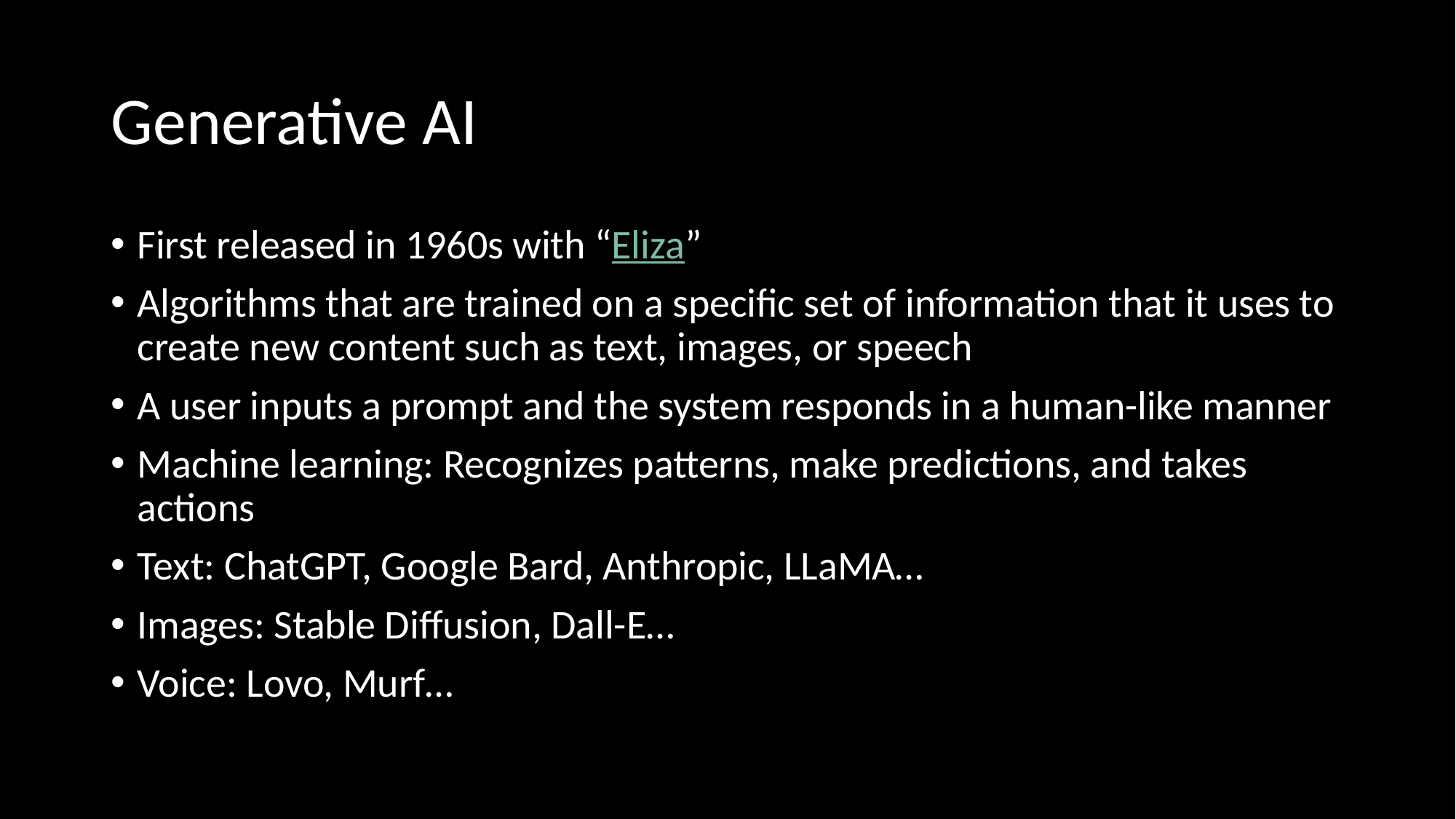

# Generative AI
First released in 1960s with “Eliza”
Algorithms that are trained on a specific set of information that it uses to create new content such as text, images, or speech
A user inputs a prompt and the system responds in a human-like manner
Machine learning: Recognizes patterns, make predictions, and takes actions
Text: ChatGPT, Google Bard, Anthropic, LLaMA…
Images: Stable Diffusion, Dall-E…
Voice: Lovo, Murf…